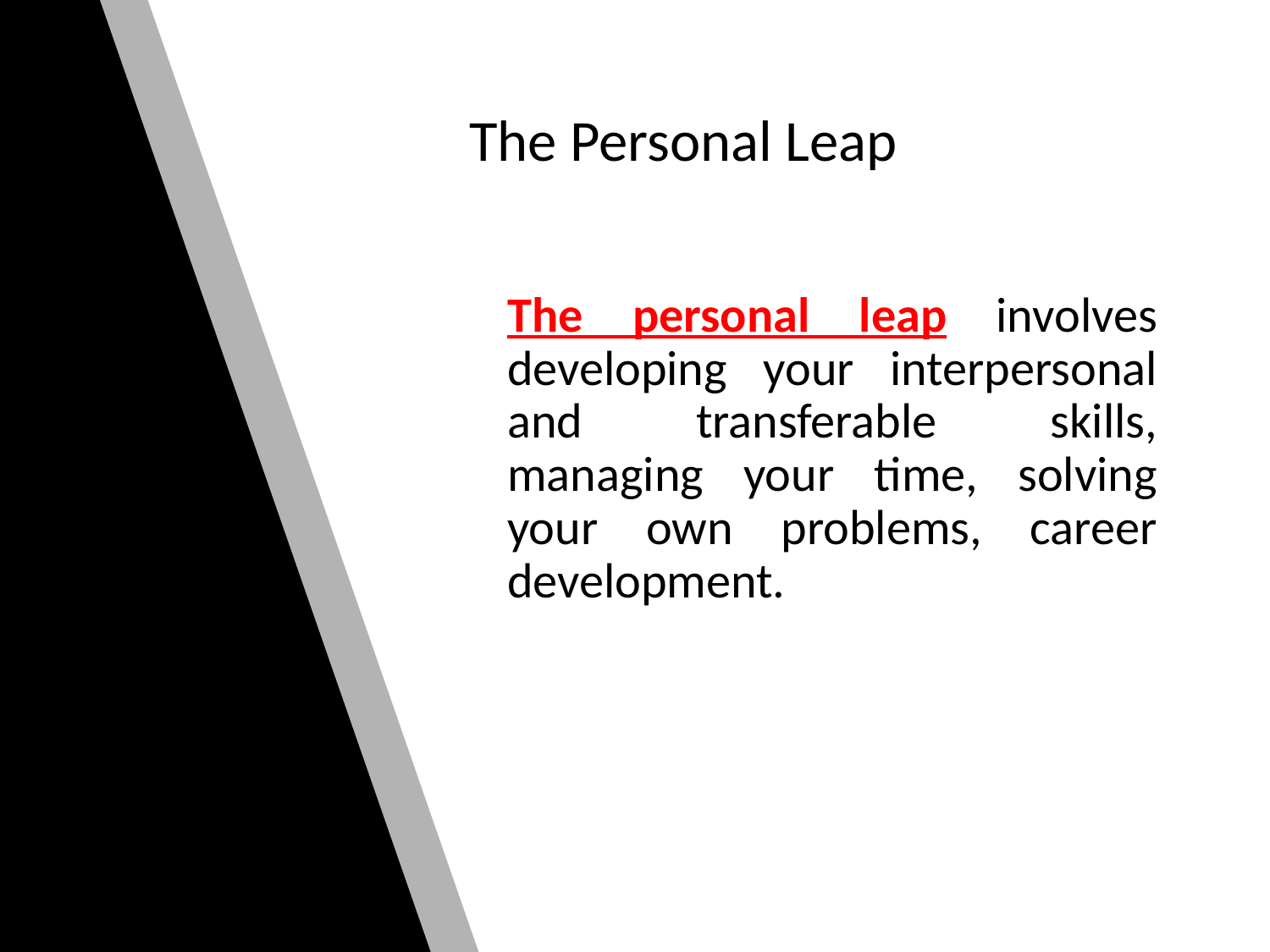

# The Personal Leap
The personal leap involves developing your interpersonal and transferable skills, managing your time, solving your own problems, career development.